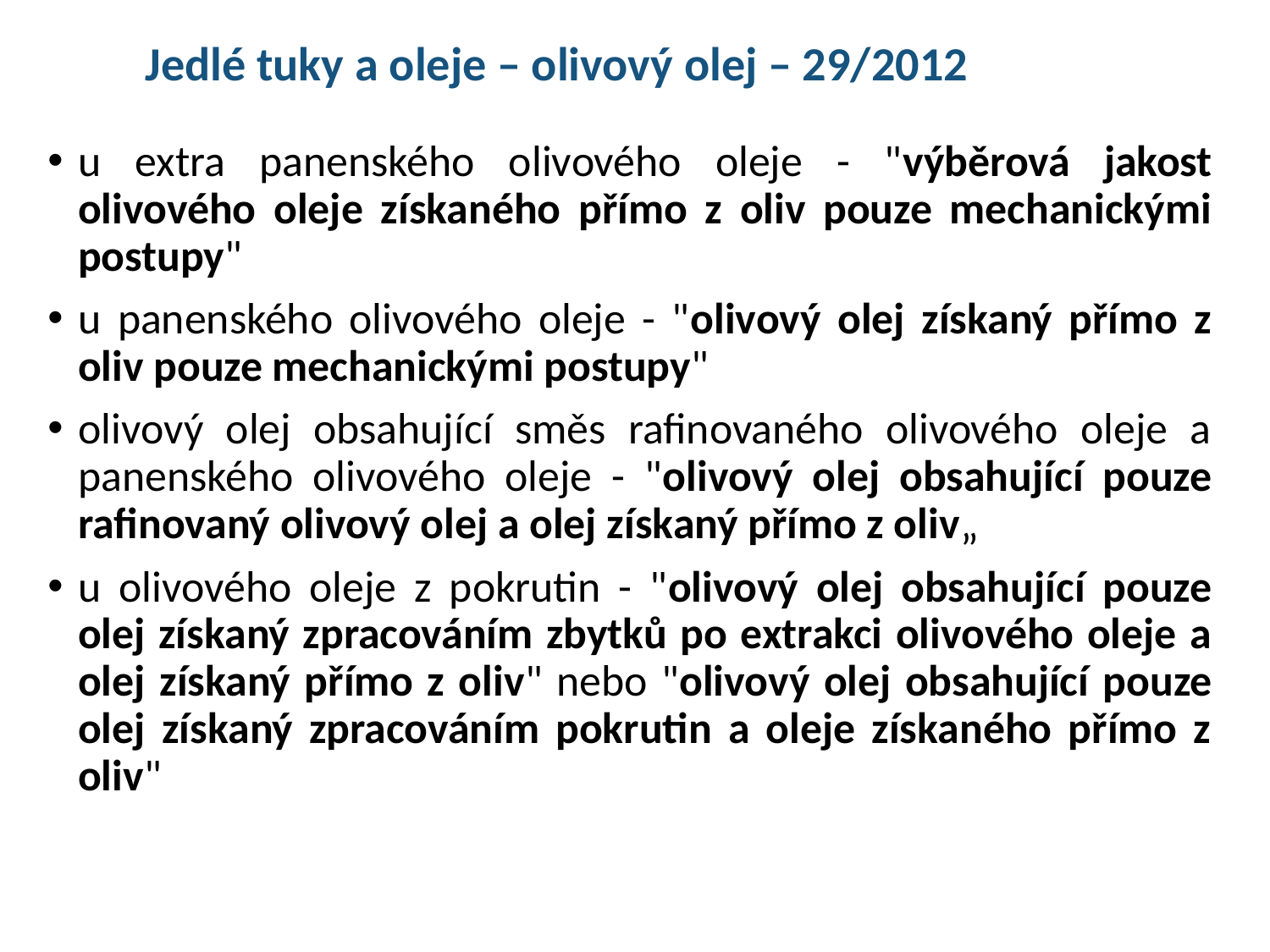

Jedlé tuky a oleje – olivový olej – 29/2012
u extra panenského olivového oleje - "výběrová jakost olivového oleje získaného přímo z oliv pouze mechanickými postupy"
u panenského olivového oleje - "olivový olej získaný přímo z oliv pouze mechanickými postupy"
olivový olej obsahující směs rafinovaného olivového oleje a panenského olivového oleje - "olivový olej obsahující pouze rafinovaný olivový olej a olej získaný přímo z oliv„
u olivového oleje z pokrutin - "olivový olej obsahující pouze olej získaný zpracováním zbytků po extrakci olivového oleje a olej získaný přímo z oliv" nebo "olivový olej obsahující pouze olej získaný zpracováním pokrutin a oleje získaného přímo z oliv"